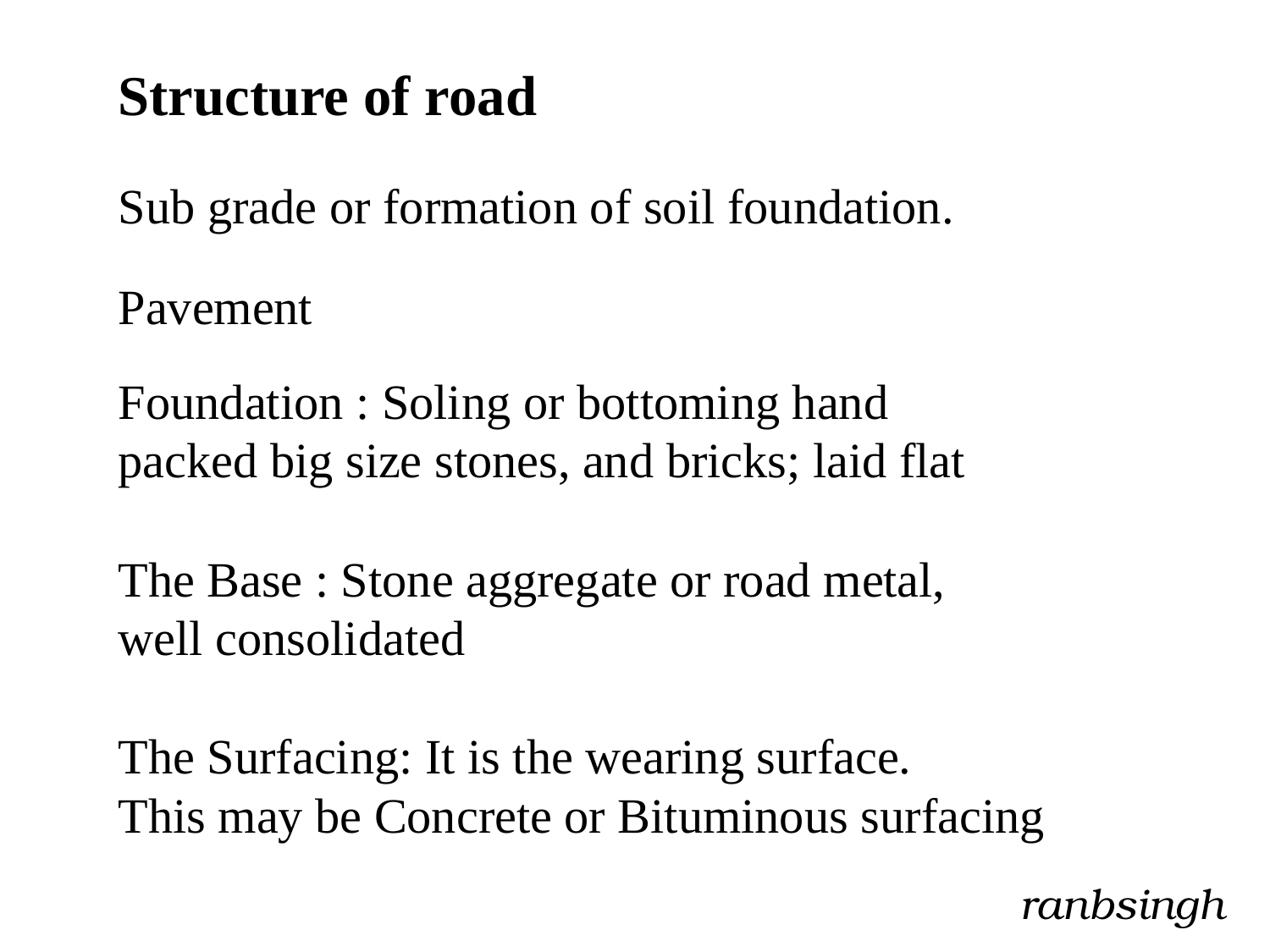

Structure of road

Sub grade or formation of soil foundation.

Pavement

Foundation : Soling or bottoming hand
packed big size stones, and bricks; laid flat

The Base : Stone aggregate or road metal,
well consolidated

The Surfacing: It is the wearing surface.
This may be Concrete or Bituminous surfacing
ranbsingh